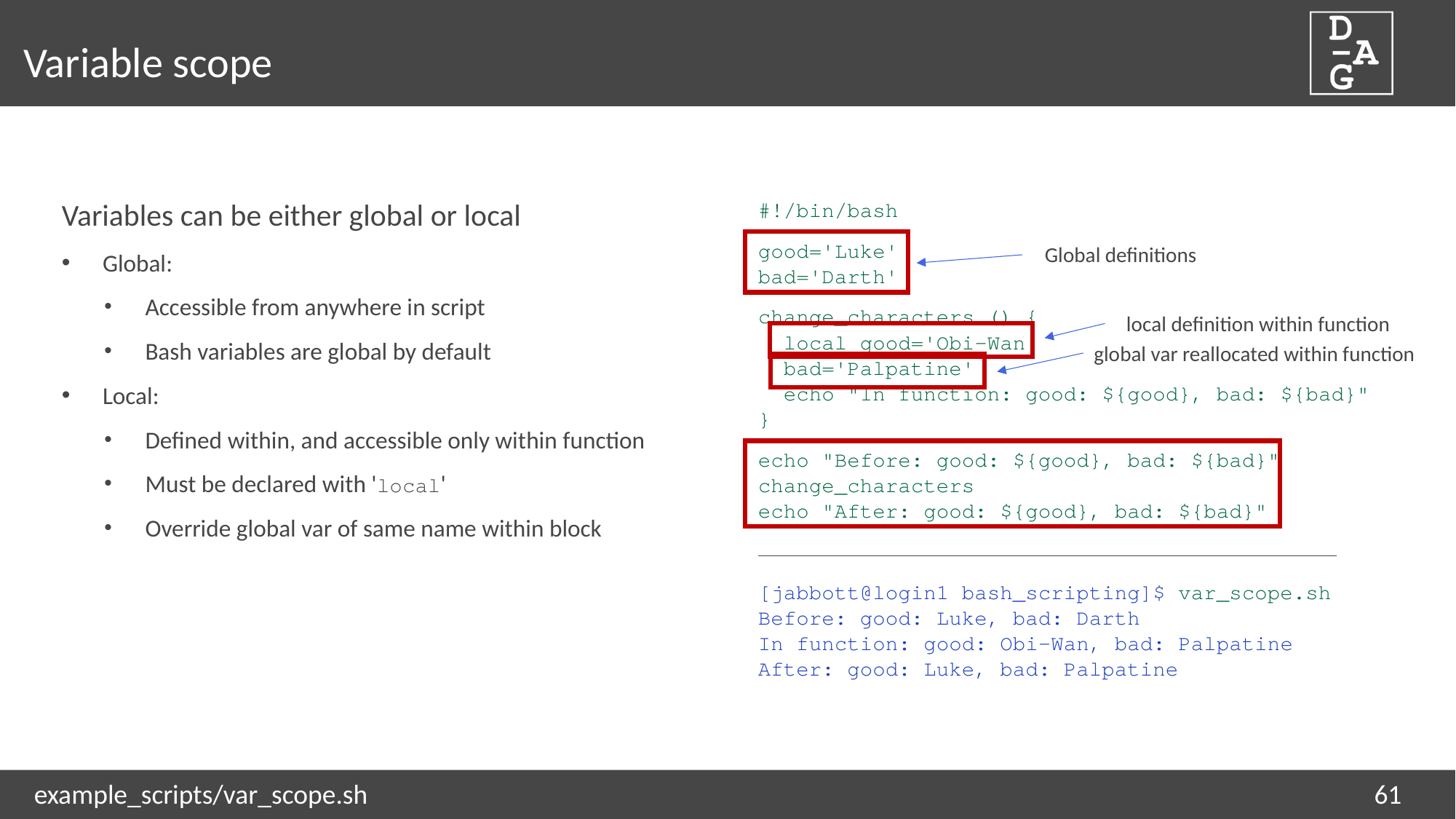

# Variable scope
Variables can be either global or local
Global:
Accessible from anywhere in script
Bash variables are global by default
Local:
Defined within, and accessible only within function
Must be declared with 'local'
Override global var of same name within block

#!/bin/bash
good='Luke'
bad='Darth'
change_characters () {
  local good='Obi-Wan'
  bad='Palpatine'
  echo "In function: good: ${good}, bad: ${bad}"
}
echo "Before: good: ${good}, bad: ${bad}"
change_characters
echo "After: good: ${good}, bad: ${bad}"

[jabbott@login1 bash_scripting]$ var_scope.sh
Before: good: Luke, bad: Darth
In function: good: Obi-Wan, bad: Palpatine
After: good: Luke, bad: Palpatine

Global definitions
local definition within function

global var reallocated within function

example_scripts/var_scope.sh
61